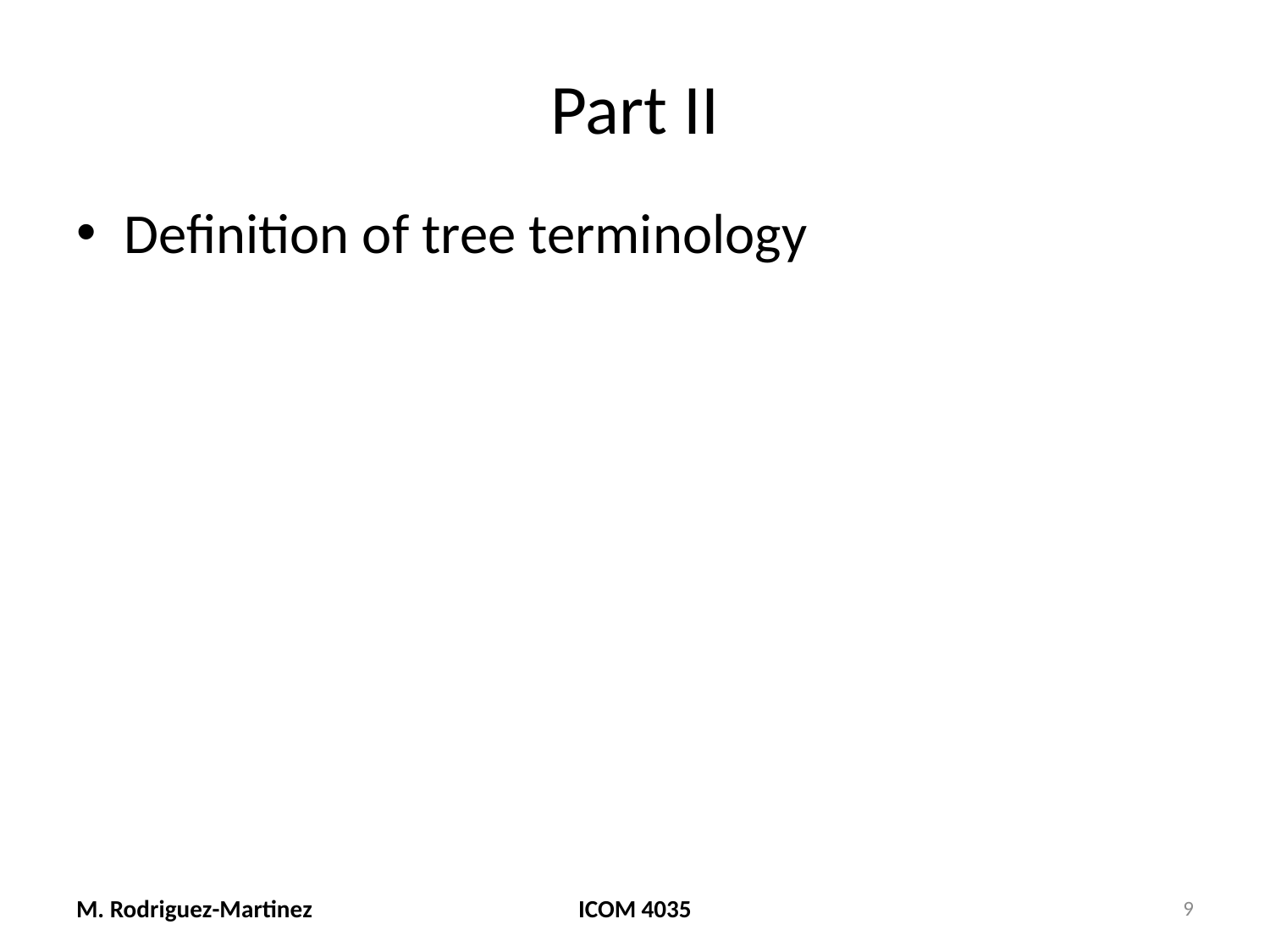

# Part II
Definition of tree terminology
M. Rodriguez-Martinez
ICOM 4035
9